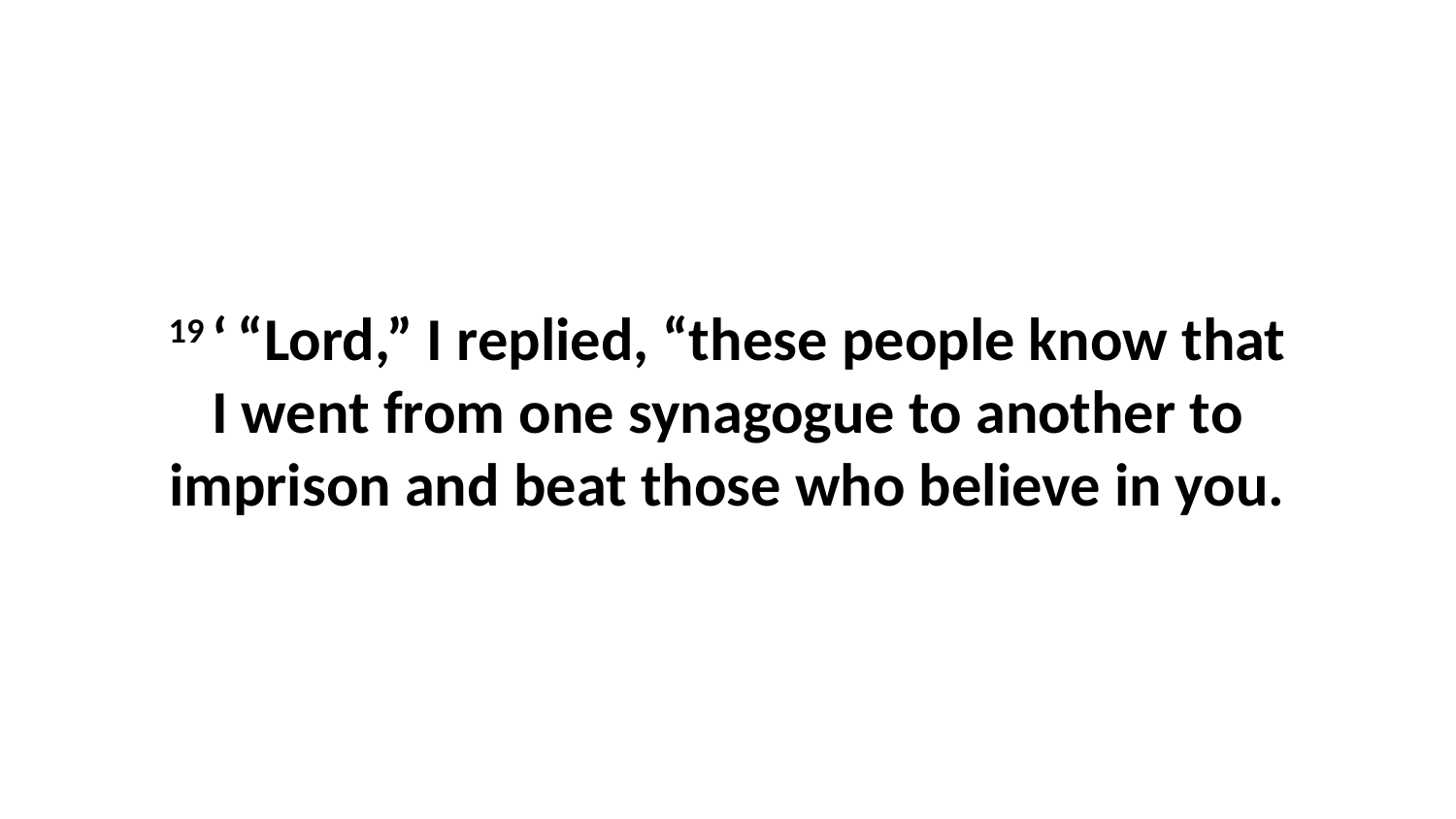

19 ‘ “Lord,” I replied, “these people know that I went from one synagogue to another to imprison and beat those who believe in you.